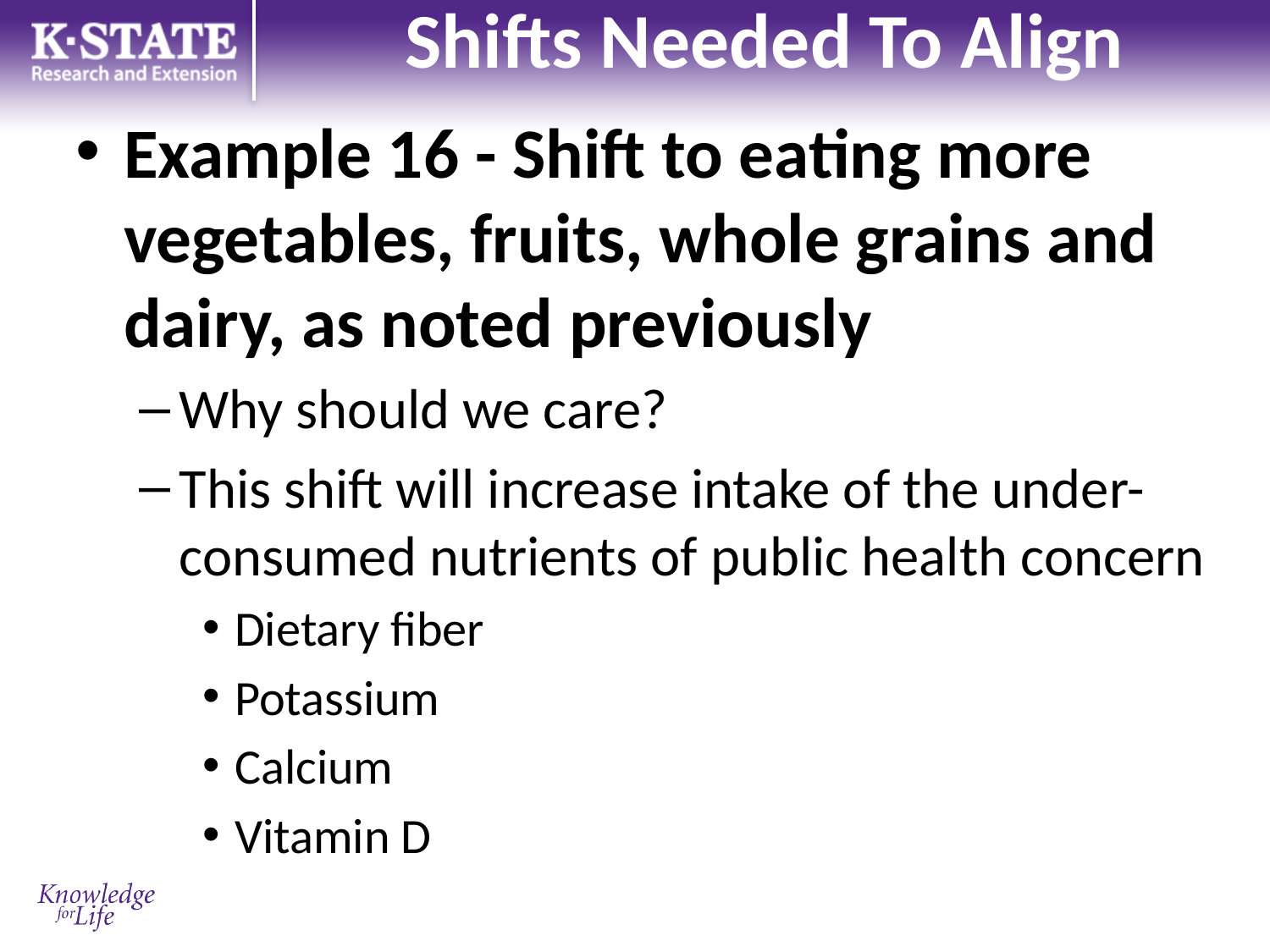

# Shifts Needed To Align
Example 16 - Shift to eating more vegetables, fruits, whole grains and dairy, as noted previously
Why should we care?
This shift will increase intake of the under-consumed nutrients of public health concern
Dietary fiber
Potassium
Calcium
Vitamin D